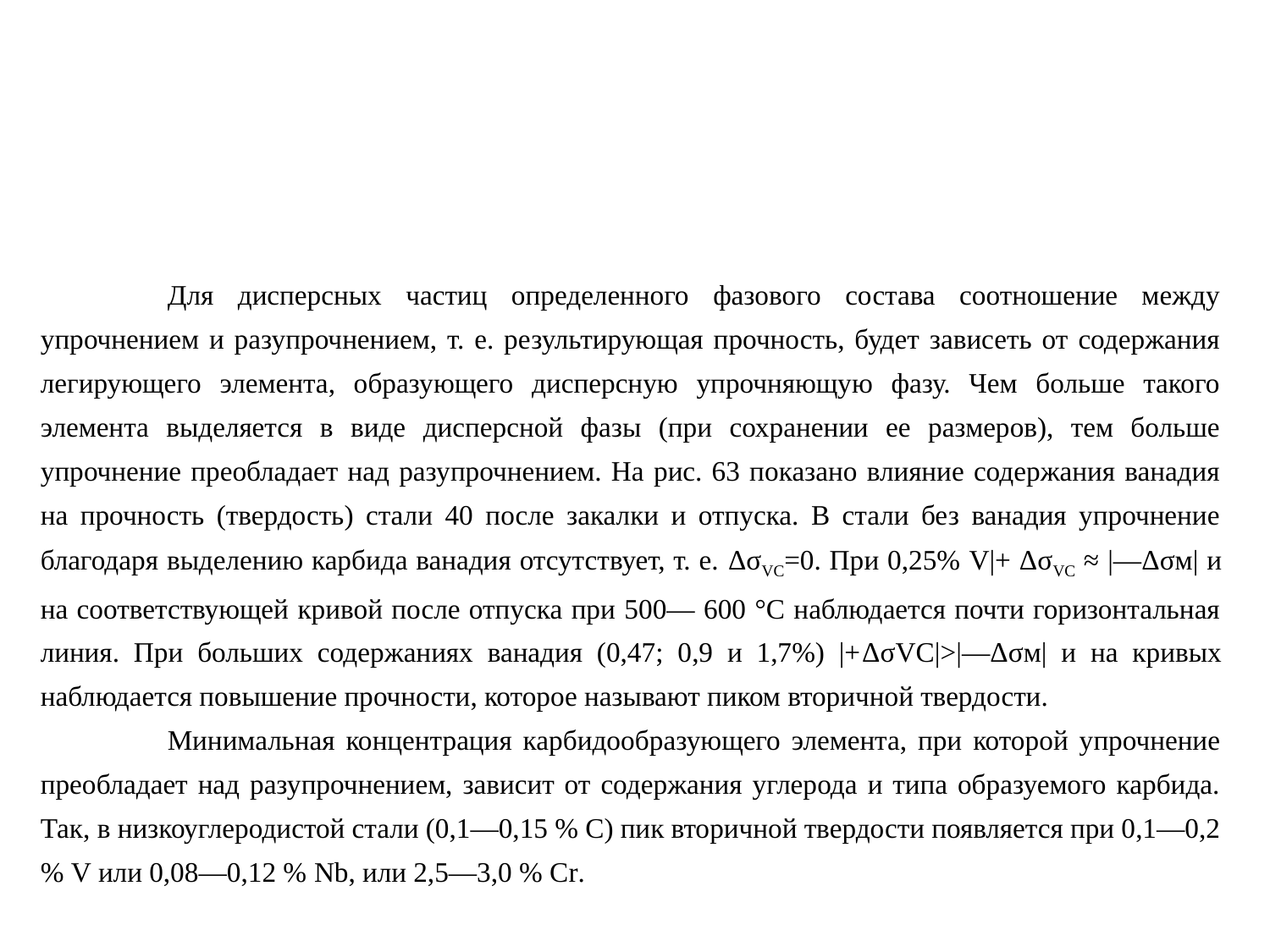

Для дисперсных частиц определенного фазового состава соотношение между упрочнением и разупрочнением, т. е. результирующая прочность, будет зависеть от содержания легирующего элемента, образующего дисперсную упрочняющую фазу. Чем больше такого элемента выделяется в виде дисперсной фазы (при сохранении ее размеров), тем больше упрочнение преобладает над разупрочнением. На рис. 63 показано влияние содержания ванадия на прочность (твердость) стали 40 после закалки и отпуска. В стали без ванадия упрочнение благодаря выделению карбида ванадия отсутствует, т. е. ΔσVC=0. При 0,25% V|+ ΔσVC ≈ |—Δσм| и на соответствующей кривой после отпуска при 500— 600 °С наблюдается почти горизонтальная линия. При больших содержаниях ванадия (0,47; 0,9 и 1,7%) |+ΔσVC|>|—Δσм| и на кривых наблюдается повышение прочности, которое называют пиком вторичной твердости.
	Минимальная концентрация карбидообразующего элемента, при которой упрочнение преобладает над разупрочнением, зависит от содержания углерода и типа образуемого карбида. Так, в низкоуглеродистой стали (0,1—0,15 % С) пик вторичной твердости появляется при 0,1—0,2 % V или 0,08—0,12 % Nb, или 2,5—3,0 % Сr.